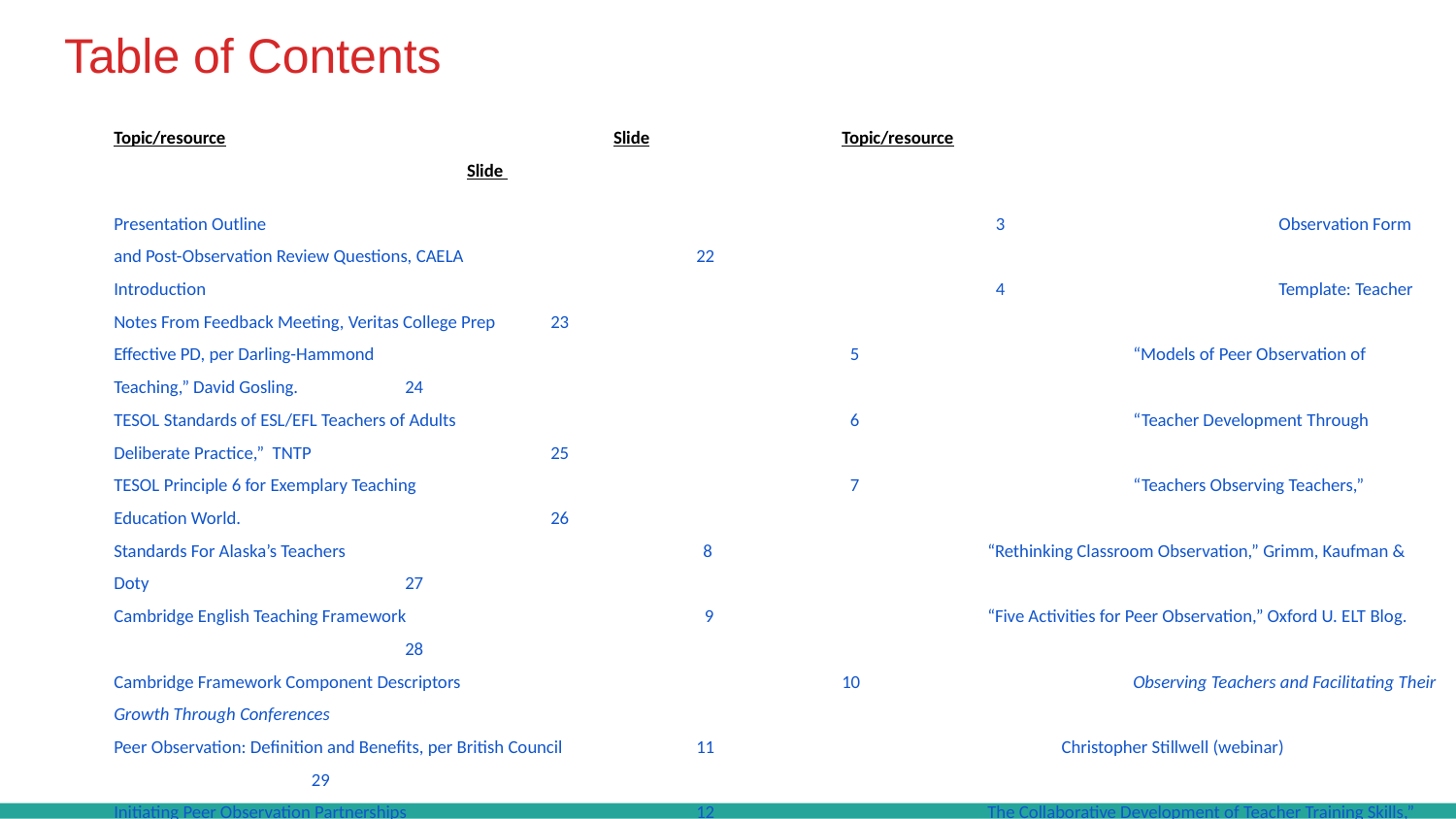

# Table of Contents
Topic/resource                                                                                              Slide		Topic/resource						               Slide
Presentation Outline					  3		Observation Form and Post-Observation Review Questions, CAELA	   	22
Introduction						  4		Template: Teacher Notes From Feedback Meeting, Veritas College Prep	23
Effective PD, per Darling-Hammond				  5		“Models of Peer Observation of Teaching,” David Gosling.                       	24
TESOL Standards of ESL/EFL Teachers of Adults			  6		“Teacher Development Through Deliberate Practice,”  TNTP		25
TESOL Principle 6 for Exemplary Teaching			  7		“Teachers Observing Teachers,”  Education World.                    		26
Standards For Alaska’s Teachers		                                     8		“Rethinking Classroom Observation,” Grimm, Kaufman & Doty            		27
Cambridge English Teaching Framework                   		  9		“Five Activities for Peer Observation,” Oxford U. ELT Blog.      		28
Cambridge Framework Component Descriptors			10		Observing Teachers and Facilitating Their Growth Through Conferences
Peer Observation: Definition and Benefits, per British Council	11		                  Christopher Stillwell (webinar)	                                                     29
Initiating Peer Observation Partnerships                                   	12		The Collaborative Development of Teacher Training Skills,”  Stillwell		30
Sample Email: Invitation to Observe        			13		How Would A Restaurant Reviewer Critique Student Writing?” Whitman	31
Guiding Principles: Pre-observation stage			14		 Continuing Cooperative Development, Julian Edge			32
Guiding Principles:  Observation stage     			15		 Advising and Supporting Teachers, Randall & Thornton			33
Guiding Principles: Post-observation stage (observer)		16		Internet Resource List: TNTP Teacher Talent Toolbox			34
Guiding Principles: Post-observation stage (observed)		17		Remembering the Goal (graphic and quote)				35
Video: From Teacher to Trainer and Beyond, Cambridge English	18		References							36-38
Pairwork: Guiding Questions                                                        	19
Additional Resources Section					20
Protocols and Advice for Giving and Receiving Feedback, VASSP	21